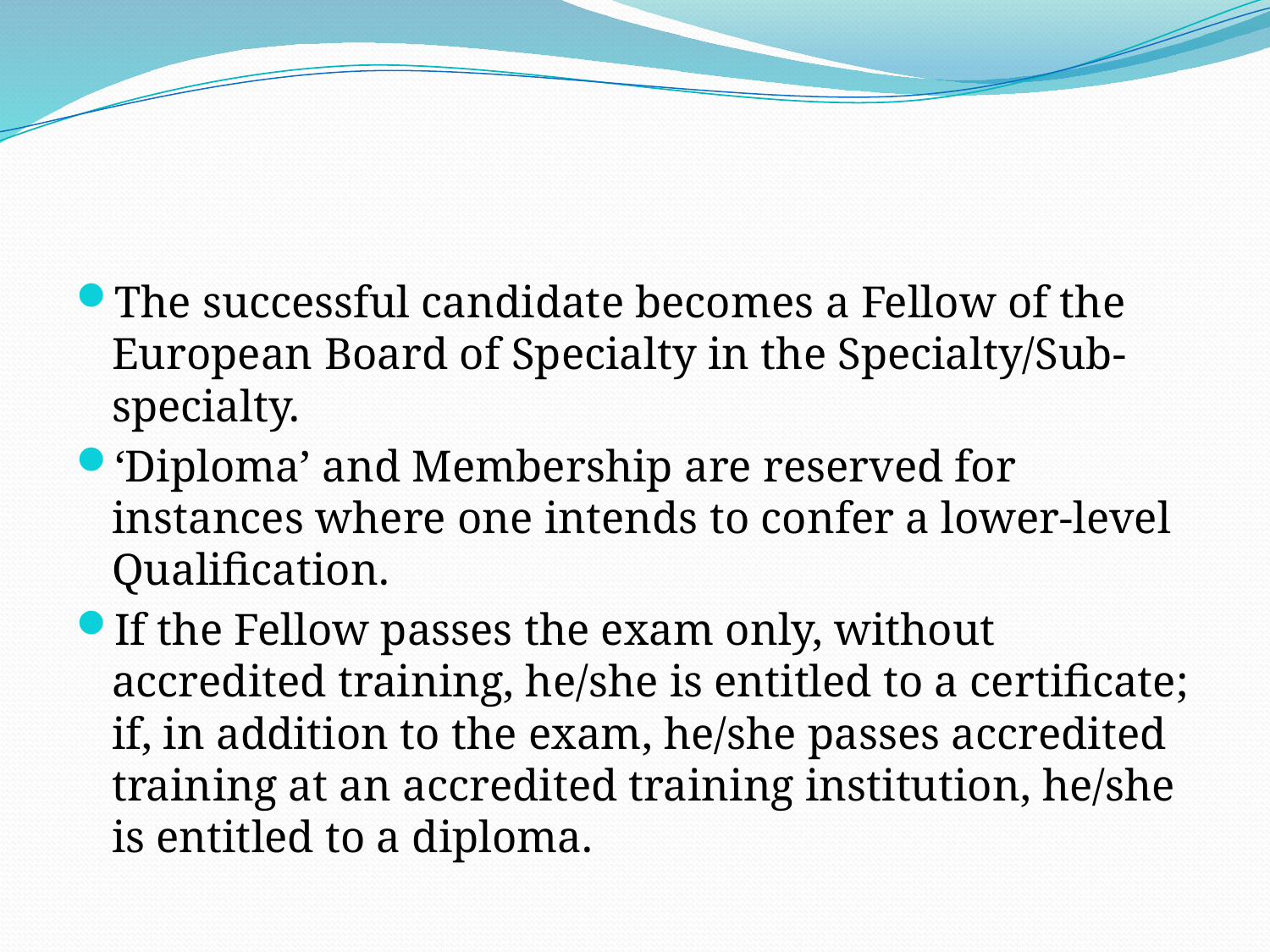

#
The successful candidate becomes a Fellow of the European Board of Specialty in the Specialty/Sub-specialty.
‘Diploma’ and Membership are reserved for instances where one intends to confer a lower-level Qualification.
If the Fellow passes the exam only, without accredited training, he/she is entitled to a certificate; if, in addition to the exam, he/she passes accredited training at an accredited training institution, he/she is entitled to a diploma.